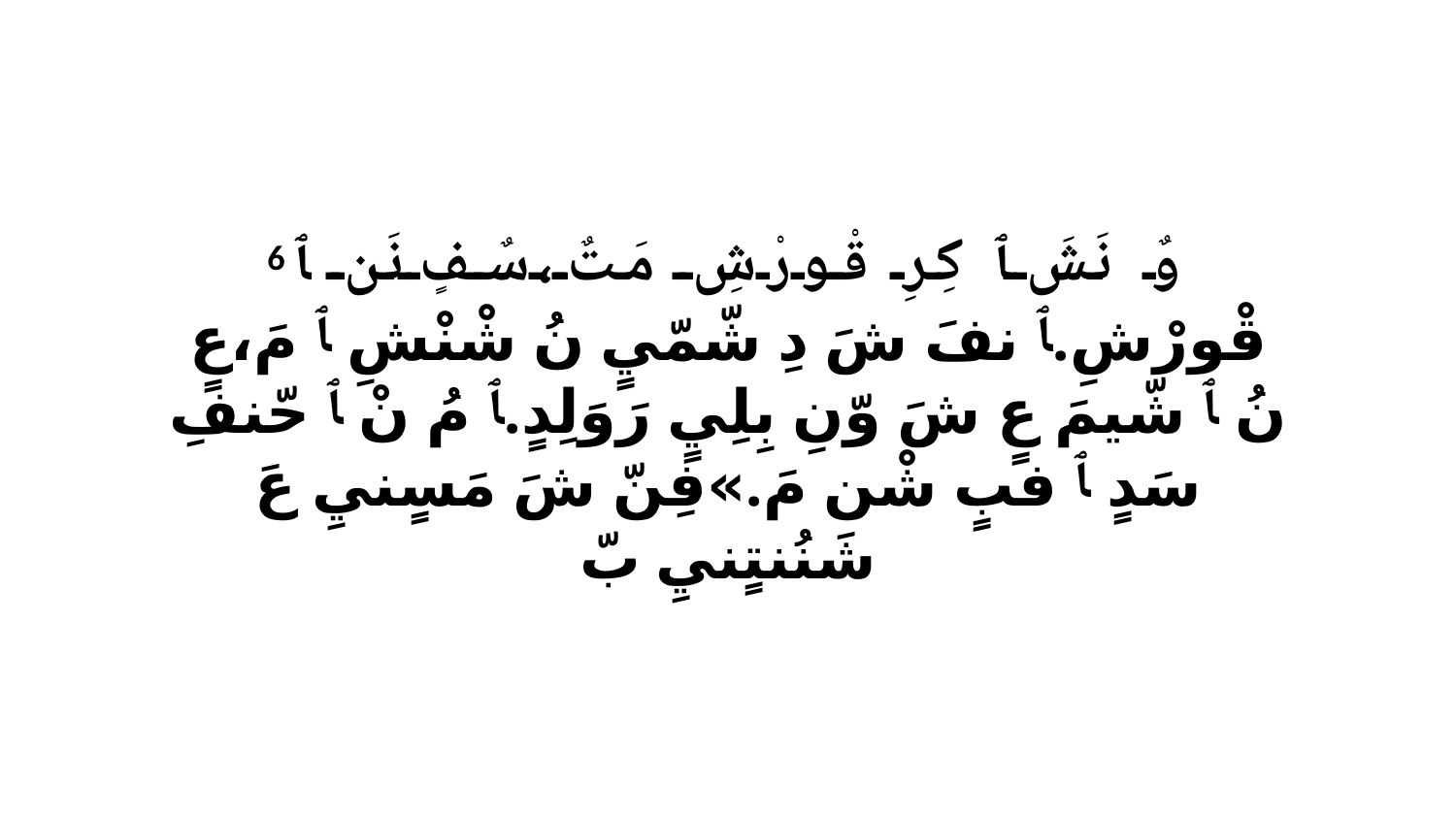

6 وٌ نَشَ ﭑ كِرِ قْورْشِ مَتٌ،سٌفٍ نَن ﭑ قْورْشِ.ﭑ نفَ شَ دِ شّمّيٍ نُ شْنْشِ ﭑ مَ،عٍ نُ ﭑ شّيمَ عٍ شَ وّنِ بِلِيٍ رَوَلِدٍ.ﭑ مُ نْ ﭑ حّنفِ سَدٍ ﭑ فبٍ شْن مَ.»فِنّ شَ مَسٍنيِ عَ شَنُنتٍنيِ بّ